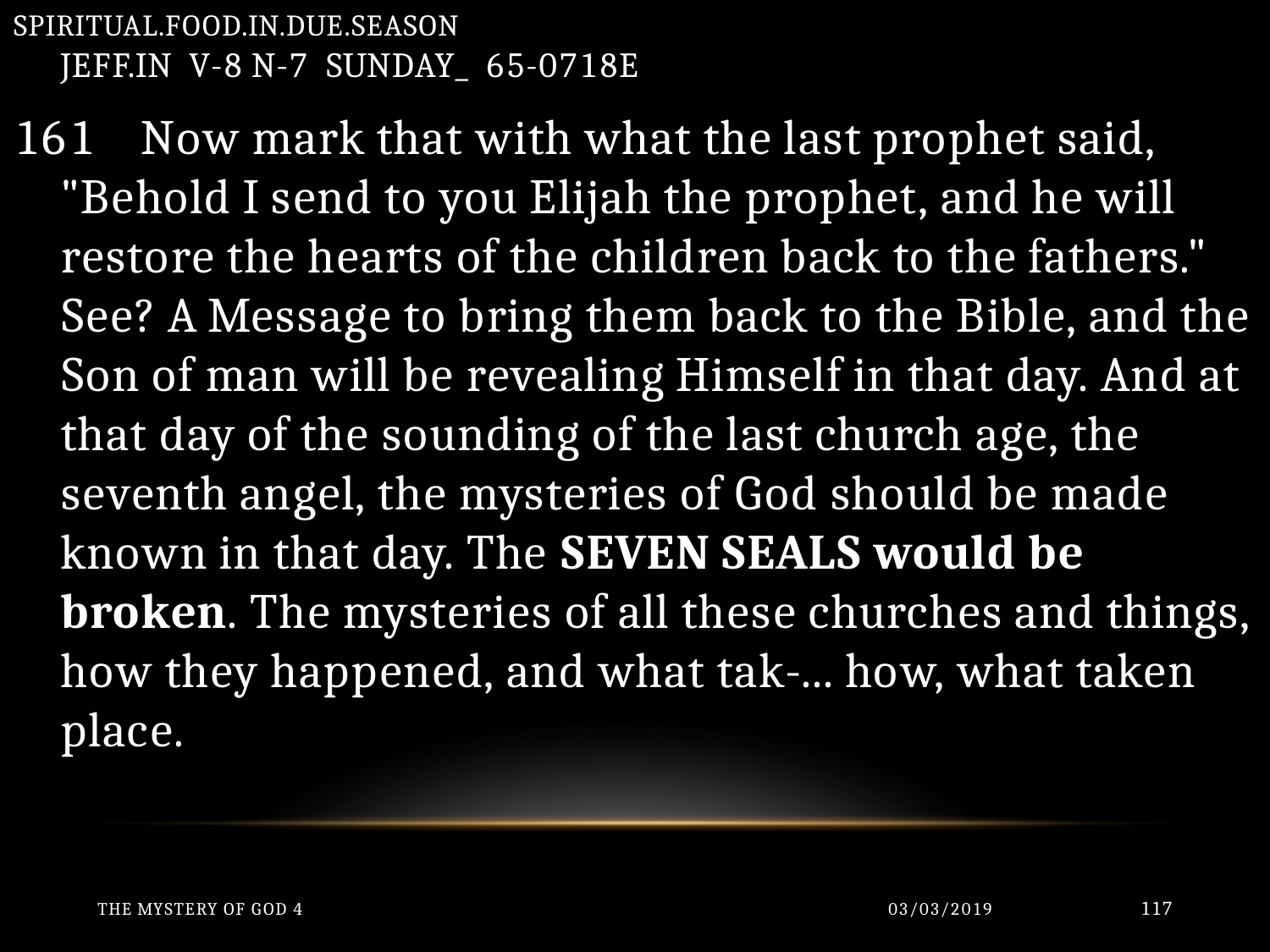

SPIRITUAL.FOOD.IN.DUE.SEASON
JEFF.IN  V-8 N-7  SUNDAY_  65-0718E
161    Now mark that with what the last prophet said, "Behold I send to you Elijah the prophet, and he will restore the hearts of the children back to the fathers." See? A Message to bring them back to the Bible, and the Son of man will be revealing Himself in that day. And at that day of the sounding of the last church age, the seventh angel, the mysteries of God should be made known in that day. The SEVEN SEALS would be broken. The mysteries of all these churches and things, how they happened, and what tak-... how, what taken place.
The Mystery of God 4
03/03/2019
117